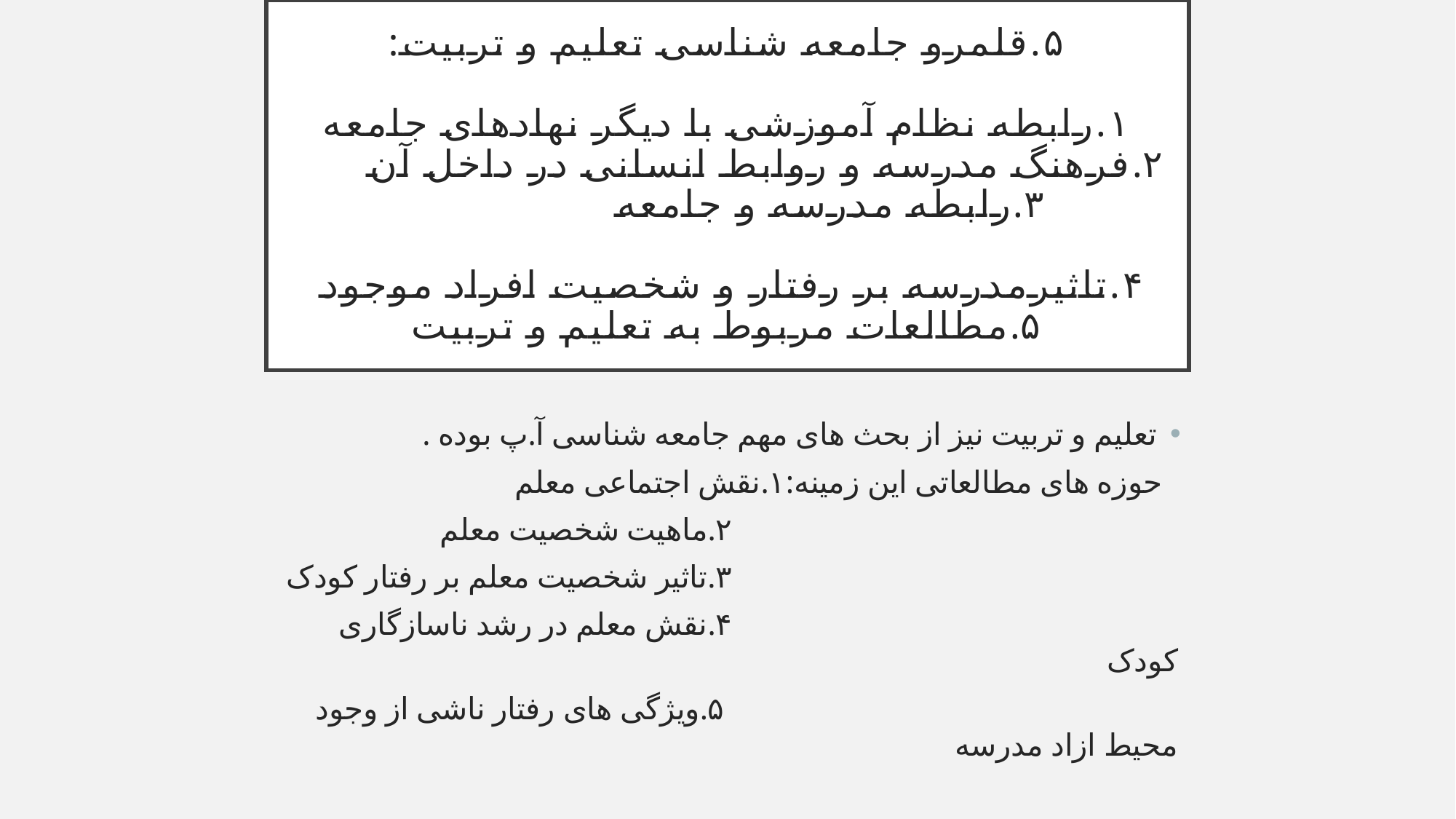

# ۵.قلمرو جامعه شناسی تعلیم و تربیت: ۱.رابطه نظام آموزشی با دیگر نهادهای جامعه ۲.فرهنگ مدرسه و روابط انسانی در داخل آن                ۳.رابطه مدرسه و جامعه ۴.تاثیرمدرسه بر رفتار و شخصیت افراد موجود ۵.مطالعات مربوط به تعلیم و تربیت
تعلیم و تربیت نیز از بحث های مهم جامعه شناسی آ.پ بوده .
  حوزه های مطالعاتی این زمینه:۱.نقش اجتماعی معلم
                                                         ۲.ماهیت شخصیت معلم
                                                         ۳.تاثیر شخصیت معلم بر رفتار کودک
                                                         ۴.نقش معلم در رشد ناسازگاری کودک
                                                          ۵.ویژگی های رفتار ناشی از وجود محیط ازاد مدرسه